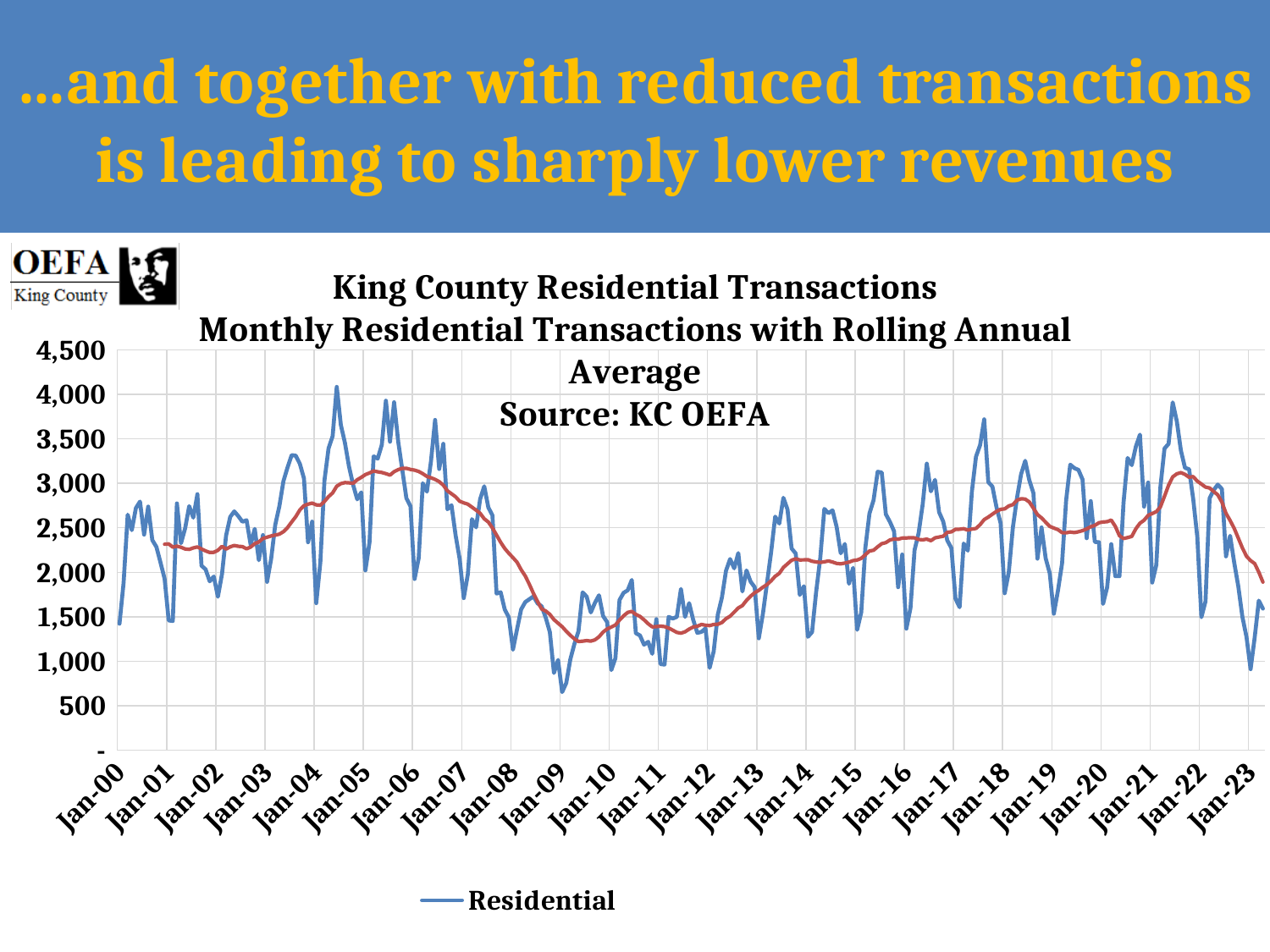

…and together with reduced transactions is leading to sharply lower revenues
#

### Chart: King County Residential Transactions
Monthly Residential Transactions with Rolling Annual Average
Source: KC OEFA

| Category | Residential |
|---|---|
| 36526 | 1422.0 |
| 36557 | 1882.0 |
| 36586 | 2647.0 |
| 36617 | 2473.0 |
| 36647 | 2721.0 |
| 36678 | 2794.0 |
| 36708 | 2423.0 |
| 36739 | 2738.0 |
| 36770 | 2362.0 |
| 36800 | 2285.0 |
| 36831 | 2110.0 |
| 36861 | 1928.0 |
| 36892 | 1459.0 |
| 36923 | 1453.0 |
| 36951 | 2774.0 |
| 36982 | 2326.0 |
| 37012 | 2492.0 |
| 37043 | 2743.0 |
| 37073 | 2614.0 |
| 37104 | 2877.0 |
| 37135 | 2074.0 |
| 37165 | 2033.0 |
| 37196 | 1899.0 |
| 37226 | 1952.0 |
| 37257 | 1725.0 |
| 37288 | 1980.0 |
| 37316 | 2414.0 |
| 37347 | 2622.0 |
| 37377 | 2684.0 |
| 37408 | 2630.0 |
| 37438 | 2568.0 |
| 37469 | 2585.0 |
| 37500 | 2310.0 |
| 37530 | 2488.0 |
| 37561 | 2136.0 |
| 37591 | 2418.0 |
| 37622 | 1893.0 |
| 37653 | 2151.0 |
| 37681 | 2533.0 |
| 37712 | 2741.0 |
| 37742 | 3024.0 |
| 37773 | 3178.0 |
| 37803 | 3316.0 |
| 37834 | 3310.0 |
| 37865 | 3219.0 |
| 37895 | 3055.0 |
| 37926 | 2338.0 |
| 37956 | 2569.0 |
| 37987 | 1653.0 |
| 38018 | 2111.0 |
| 38047 | 3031.0 |
| 38078 | 3391.0 |
| 38108 | 3531.0 |
| 38139 | 4082.0 |
| 38169 | 3655.0 |
| 38200 | 3453.0 |
| 38231 | 3188.0 |
| 38261 | 2984.0 |
| 38292 | 2820.0 |
| 38322 | 2898.0 |
| 38353 | 2022.0 |
| 38384 | 2334.0 |
| 38412 | 3302.0 |
| 38443 | 3277.0 |
| 38473 | 3431.0 |
| 38504 | 3927.0 |
| 38534 | 3466.0 |
| 38565 | 3910.0 |
| 38596 | 3469.0 |
| 38626 | 3150.0 |
| 38657 | 2832.0 |
| 38687 | 2742.0 |
| 38718 | 1925.0 |
| 38749 | 2160.0 |
| 38777 | 3000.0 |
| 38808 | 2906.0 |
| 38838 | 3249.0 |
| 38869 | 3711.0 |
| 38899 | 3160.0 |
| 38930 | 3443.0 |
| 38961 | 2708.0 |
| 38991 | 2753.0 |
| 39022 | 2417.0 |
| 39052 | 2147.0 |
| 39083 | 1710.0 |
| 39114 | 1978.0 |
| 39142 | 2597.0 |
| 39173 | 2505.0 |
| 39203 | 2823.0 |
| 39234 | 2966.0 |
| 39264 | 2728.0 |
| 39295 | 2640.0 |
| 39326 | 1761.0 |
| 39356 | 1776.0 |
| 39387 | 1582.0 |
| 39417 | 1493.0 |
| 39448 | 1130.0 |
| 39479 | 1360.0 |
| 39508 | 1583.0 |
| 39539 | 1665.0 |
| 39569 | 1697.0 |
| 39600 | 1729.0 |
| 39630 | 1651.0 |
| 39661 | 1618.0 |
| 39692 | 1489.0 |
| 39722 | 1328.0 |
| 39753 | 869.0 |
| 39783 | 1015.0 |
| 39814 | 654.0 |
| 39845 | 756.0 |
| 39873 | 1023.0 |
| 39904 | 1196.0 |
| 39934 | 1339.0 |
| 39965 | 1774.0 |
| 39995 | 1726.0 |
| 40026 | 1549.0 |
| 40057 | 1656.0 |
| 40087 | 1741.0 |
| 40118 | 1508.0 |
| 40148 | 1440.0 |
| 40179 | 901.0 |
| 40210 | 1034.0 |
| 40238 | 1688.0 |
| 40269 | 1769.0 |
| 40299 | 1798.0 |
| 40330 | 1914.0 |
| 40360 | 1316.0 |
| 40391 | 1290.0 |
| 40422 | 1187.0 |
| 40452 | 1219.0 |
| 40483 | 1084.0 |
| 40513 | 1473.0 |
| 40544 | 969.0 |
| 40575 | 963.0 |
| 40603 | 1499.0 |
| 40634 | 1480.0 |
| 40664 | 1499.0 |
| 40695 | 1813.0 |
| 40725 | 1498.0 |
| 40756 | 1653.0 |
| 40787 | 1466.0 |
| 40817 | 1320.0 |
| 40848 | 1330.0 |
| 40878 | 1369.0 |
| 40909 | 926.0 |
| 40940 | 1112.0 |
| 40969 | 1524.0 |
| 41000 | 1715.0 |
| 41030 | 2017.0 |
| 41061 | 2149.0 |
| 41091 | 2045.0 |
| 41122 | 2216.0 |
| 41153 | 1785.0 |
| 41183 | 2021.0 |
| 41214 | 1895.0 |
| 41244 | 1833.0 |
| 41275 | 1258.0 |
| 41306 | 1533.0 |
| 41334 | 1878.0 |
| 41365 | 2224.0 |
| 41395 | 2625.0 |
| 41426 | 2548.0 |
| 41456 | 2837.0 |
| 41487 | 2706.0 |
| 41518 | 2268.0 |
| 41548 | 2211.0 |
| 41579 | 1745.0 |
| 41609 | 1844.0 |
| 41640 | 1275.0 |
| 41671 | 1328.0 |
| 41699 | 1780.0 |
| 41730 | 2159.0 |
| 41760 | 2712.0 |
| 41791 | 2664.0 |
| 41821 | 2696.0 |
| 41852 | 2509.0 |
| 41883 | 2213.0 |
| 41913 | 2319.0 |
| 41944 | 1871.0 |
| 41974 | 2050.0 |
| 42005 | 1353.0 |
| 42036 | 1550.0 |
| 42064 | 2274.0 |
| 42095 | 2660.0 |
| 42125 | 2810.0 |
| 42156 | 3129.0 |
| 42186 | 3121.0 |
| 42217 | 2652.0 |
| 42248 | 2566.0 |
| 42278 | 2462.0 |
| 42309 | 1833.0 |
| 42339 | 2200.0 |
| 42370 | 1367.0 |
| 42401 | 1595.0 |
| 42430 | 2248.0 |
| 42461 | 2442.0 |
| 42491 | 2763.0 |
| 42522 | 3220.0 |
| 42552 | 2909.0 |
| 42583 | 3038.0 |
| 42614 | 2675.0 |
| 42644 | 2571.0 |
| 42675 | 2358.0 |
| 42705 | 2272.0 |
| 42736 | 1703.0 |
| 42767 | 1607.0 |
| 42795 | 2323.0 |
| 42826 | 2243.0 |
| 42856 | 2907.0 |
| 42887 | 3299.0 |
| 42917 | 3429.0 |
| 42948 | 3718.0 |
| 42979 | 3013.0 |
| 43009 | 2963.0 |
| 43040 | 2731.0 |
| 43070 | 2552.0 |
| 43101 | 1764.0 |
| 43132 | 2003.0 |
| 43160 | 2506.0 |
| 43191 | 2835.0 |
| 43221 | 3102.0 |
| 43252 | 3252.0 |
| 43282 | 3035.0 |
| 43313 | 2890.0 |
| 43344 | 2153.0 |
| 43374 | 2504.0 |
| 43405 | 2159.0 |
| 43435 | 1989.0 |
| 43466 | 1534.0 |
| 43497 | 1794.0 |
| 43525 | 2099.0 |
| 43556 | 2811.0 |
| 43586 | 3209.0 |
| 43617 | 3170.0 |
| 43647 | 3150.0 |
| 43678 | 3043.0 |
| 43709 | 2383.0 |
| 43739 | 2800.0 |
| 43770 | 2341.0 |
| 43800 | 2338.0 |
| 43831 | 1644.0 |
| 43862 | 1831.0 |
| 43891 | 2316.0 |
| 43922 | 1957.0 |
| 43952 | 1956.0 |
| 43983 | 2784.0 |
| 44013 | 3284.0 |
| 44044 | 3204.0 |
| 44075 | 3411.0 |
| 44105 | 3546.0 |
| 44136 | 2738.0 |
| 44166 | 3008.0 |
| 44197 | 1885.0 |
| 44228 | 2082.0 |
| 44256 | 2958.0 |
| 44287 | 3390.0 |
| 44317 | 3443.0 |
| 44348 | 3908.0 |
| 44378 | 3697.0 |
| 44409 | 3368.0 |
| 44440 | 3173.0 |
| 44470 | 3157.0 |
| 44501 | 2825.0 |
| 44531 | 2397.0 |
| 44562 | 1495.0 |
| 44593 | 1673.0 |
| 44621 | 2832.0 |
| 44652 | 2924.0 |
| 44682 | 2985.0 |
| 44713 | 2936.0 |
| 44743 | 2179.0 |
| 44774 | 2410.0 |
| 44805 | 2110.0 |
| 44835 | 1842.0 |
| 44866 | 1499.0 |
| 44896 | 1274.0 |
| 44927 | 912.0 |
| 44958 | 1268.0 |
| 44986 | 1681.0 |
| 45017 | 1592.0 |